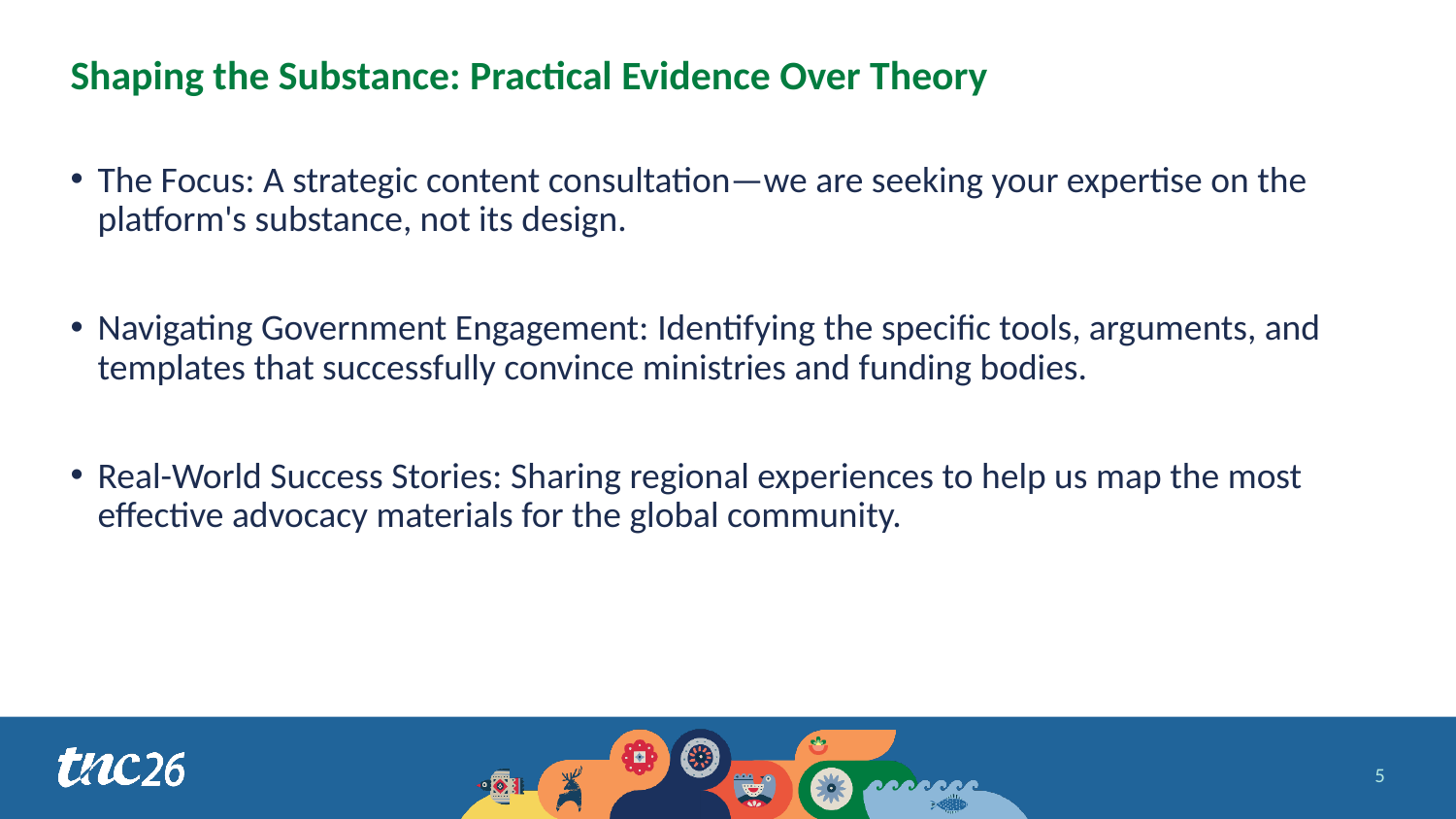

# Shaping the Substance: Practical Evidence Over Theory
The Focus: A strategic content consultation—we are seeking your expertise on the platform's substance, not its design.

Navigating Government Engagement: Identifying the specific tools, arguments, and templates that successfully convince ministries and funding bodies.

Real-World Success Stories: Sharing regional experiences to help us map the most effective advocacy materials for the global community.

5